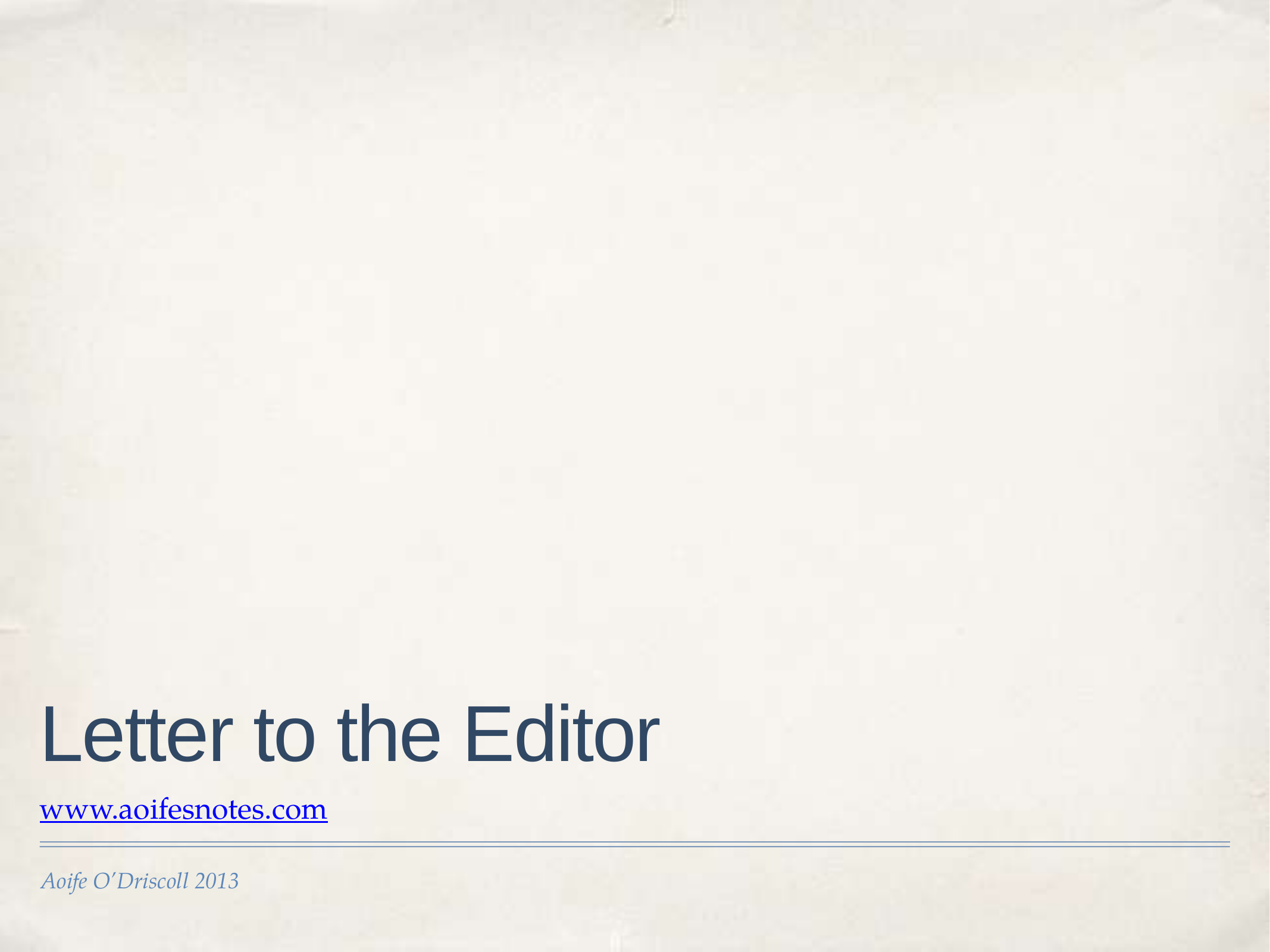

# Letter to the Editor
www.aoifesnotes.com
Aoife O’Driscoll 2013